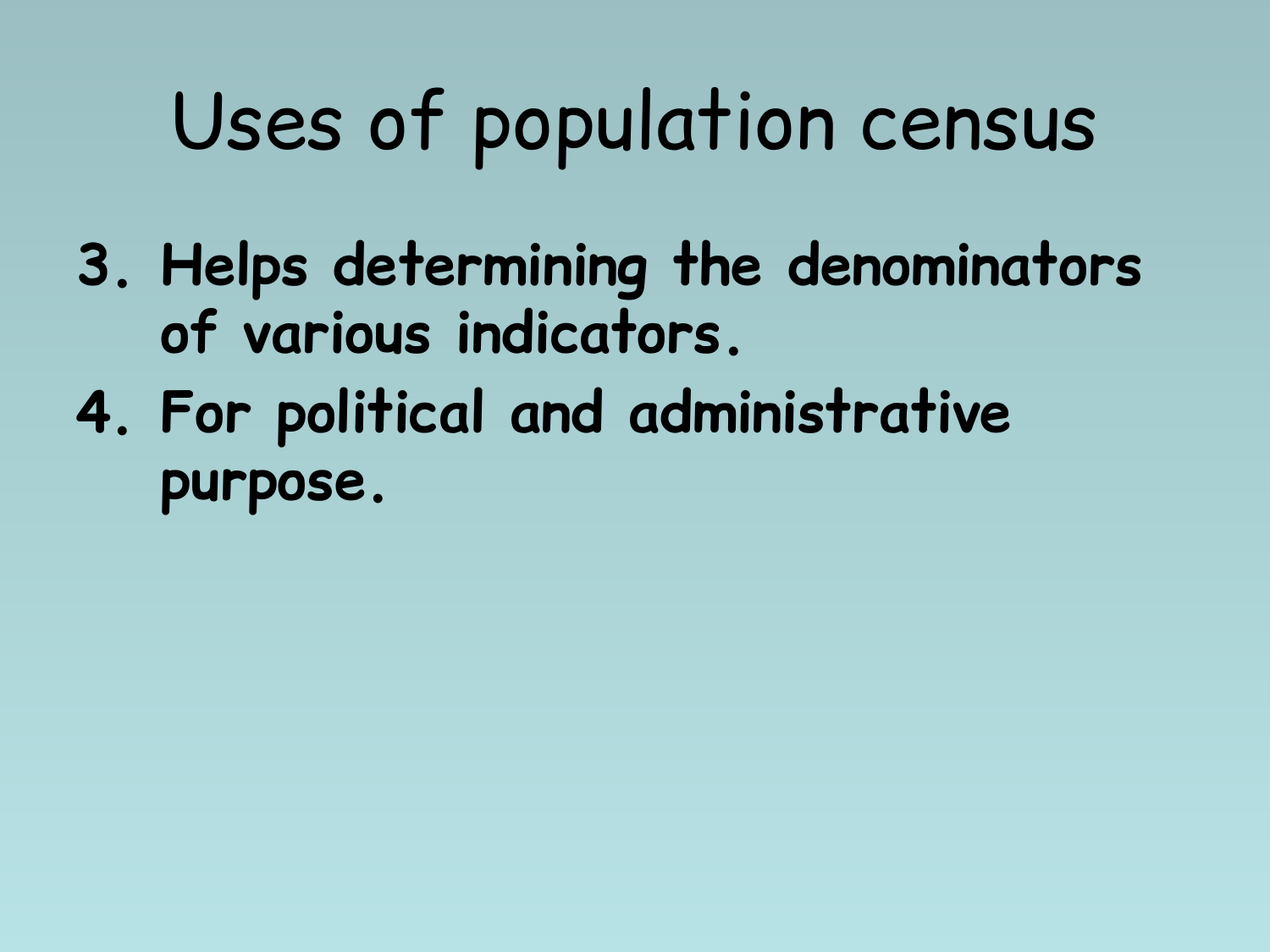

# Uses of population census
Helps determining the denominators of various indicators.
For political and administrative purpose.